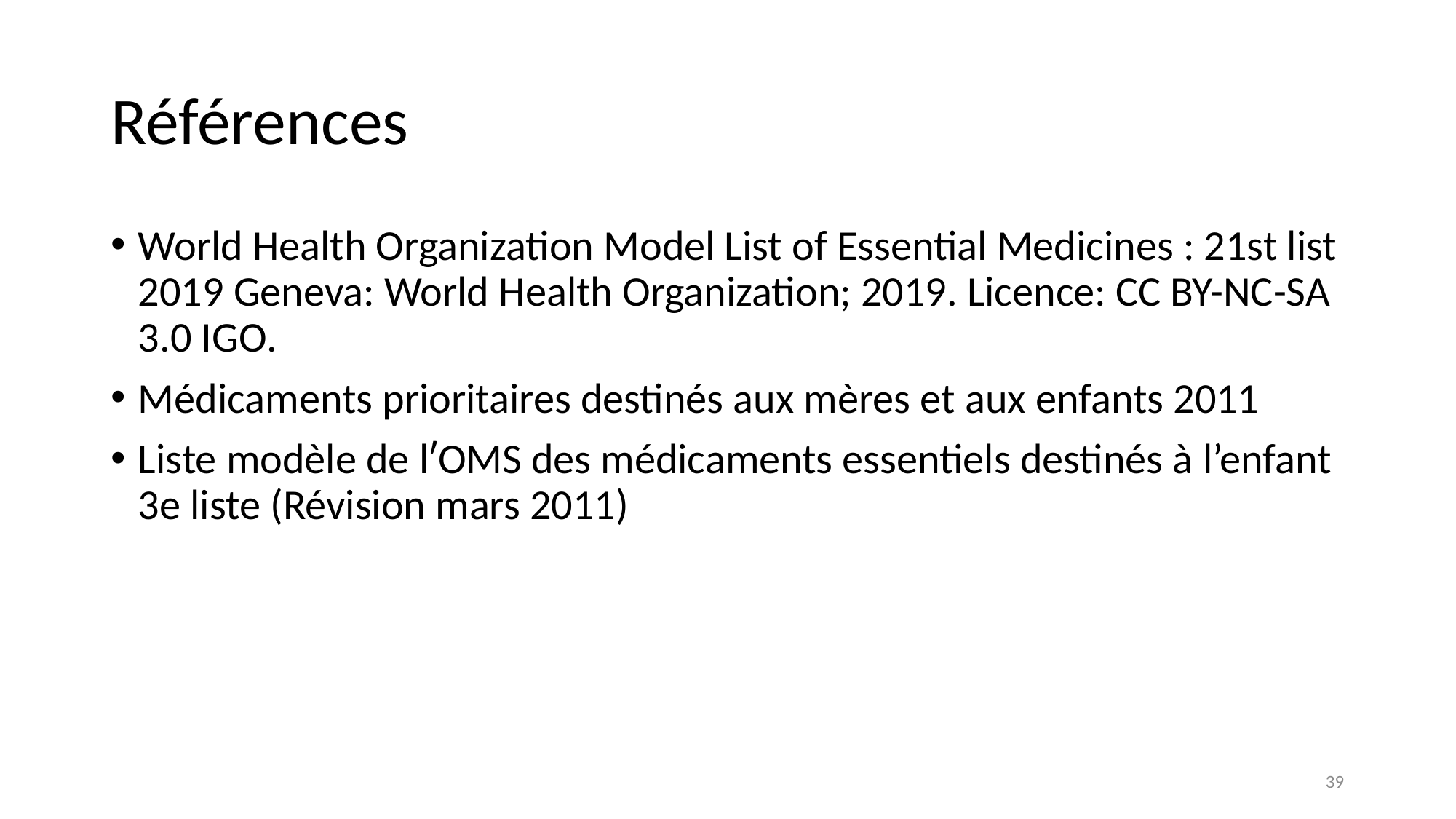

# Références
World Health Organization Model List of Essential Medicines : 21st list 2019 Geneva: World Health Organization; 2019. Licence: CC BY-NC-SA 3.0 IGO.
Médicaments prioritaires destinés aux mères et aux enfants 2011
Liste modèle de lʹOMS des médicaments essentiels destinés à l’enfant 3e liste (Révision mars 2011)

39